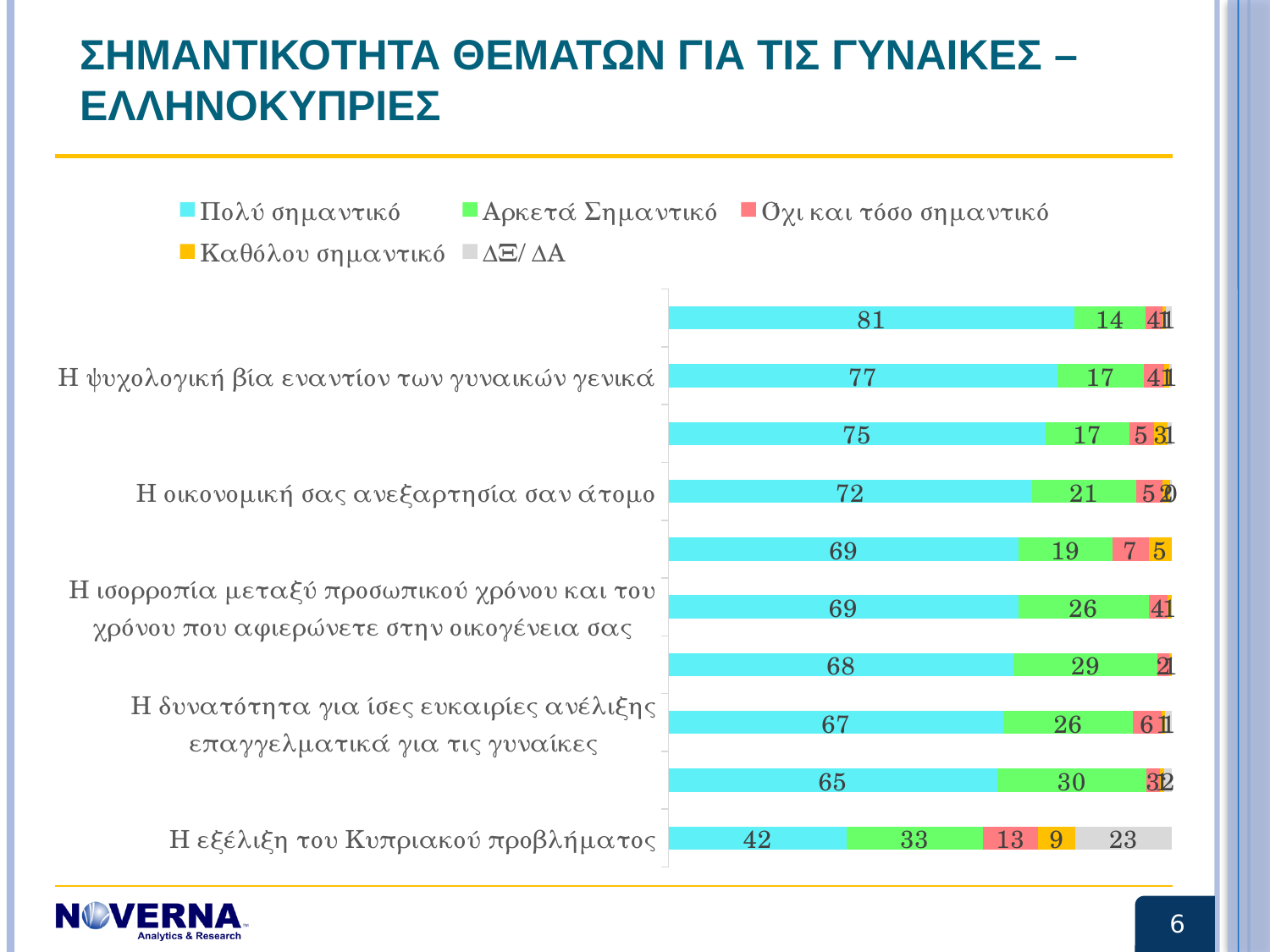

# ΣΗΜΑΝΤΙΚΟΤΗΤΑ ΘΕΜΑΤΩΝ ΓΙΑ ΤΙΣ ΓΥΝΑΙΚΕΣ – ΕΛΛΗΝΟΚΥΠΡΙΕΣ

### Chart

| Category | Πολύ σημαντικό | Αρκετά Σημαντικό  | Όχι και τόσο σημαντικό | Καθόλου σημαντικό | ΔΞ/ ΔΑ |
|---|---|---|---|---|---|
| Η εξέλιξη του Κυπριακού προβλήματος | 42.4 | 32.5 | 13.2 | 8.8 | 23.0 |
| Η ισορροπία μεταξύ προσωπικής και επαγγελματικής ζωής | 65.3 | 29.7 | 2.6 | 0.9 | 1.5 |
| Η δυνατότητα για ίσες ευκαιρίες ανέλιξης επαγγελματικά για τις γυναίκες | 66.5 | 25.7 | 5.6 | 0.8 | 1.3 |
| Οι υπερβολικές ευθύνες και βάρος στο σπίτι | 68.3 | 28.5 | 2.3 | 0.5 | None |
| Η ισορροπία μεταξύ προσωπικού χρόνου και του χρόνου που αφιερώνετε στην οικογένεια σας | 69.2 | 25.8 | 3.7 | 0.9 | None |
| H ίση πρόσβαση στην μόρφωση και εκπαίδευση, με τους άντρες | 69.3 | 18.5 | 7.2 | 4.6 | None |
| Η οικονομική σας ανεξαρτησία σαν άτομο | 72.2 | 20.7 | 5.3 | 1.5 | 0.3 |
| H πρόσβαση σε καλή ιατρο-φαρμακευτική περίθαλψη | 75.0 | 16.6 | 4.9 | 2.8 | 0.8 |
| Η ψυχολογική βία εναντίον των γυναικών γενικά | 77.2 | 17.3 | 4.0 | 1.0 | 0.5 |
| Η σωματική βία εναντίον των γυναικών γενικά | 80.7 | 14.0 | 3.5 | 0.6 | 1.2 |
6